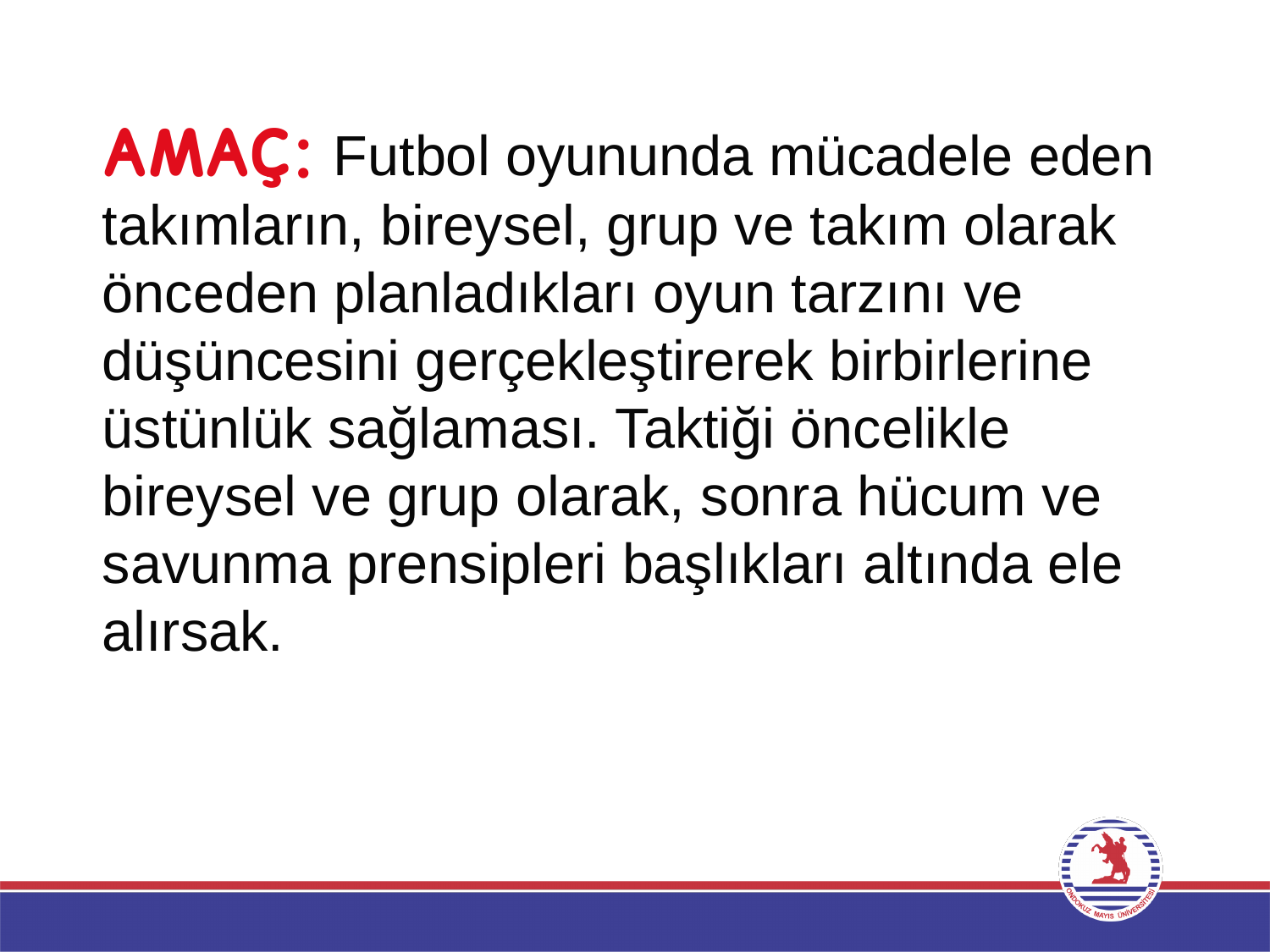

AMAÇ: Futbol oyununda mücadele eden takımların, bireysel, grup ve takım olarak önceden planladıkları oyun tarzını ve düşüncesini gerçekleştirerek birbirlerine üstünlük sağlaması. Taktiği öncelikle bireysel ve grup olarak, sonra hücum ve savunma prensipleri başlıkları altında ele alırsak.